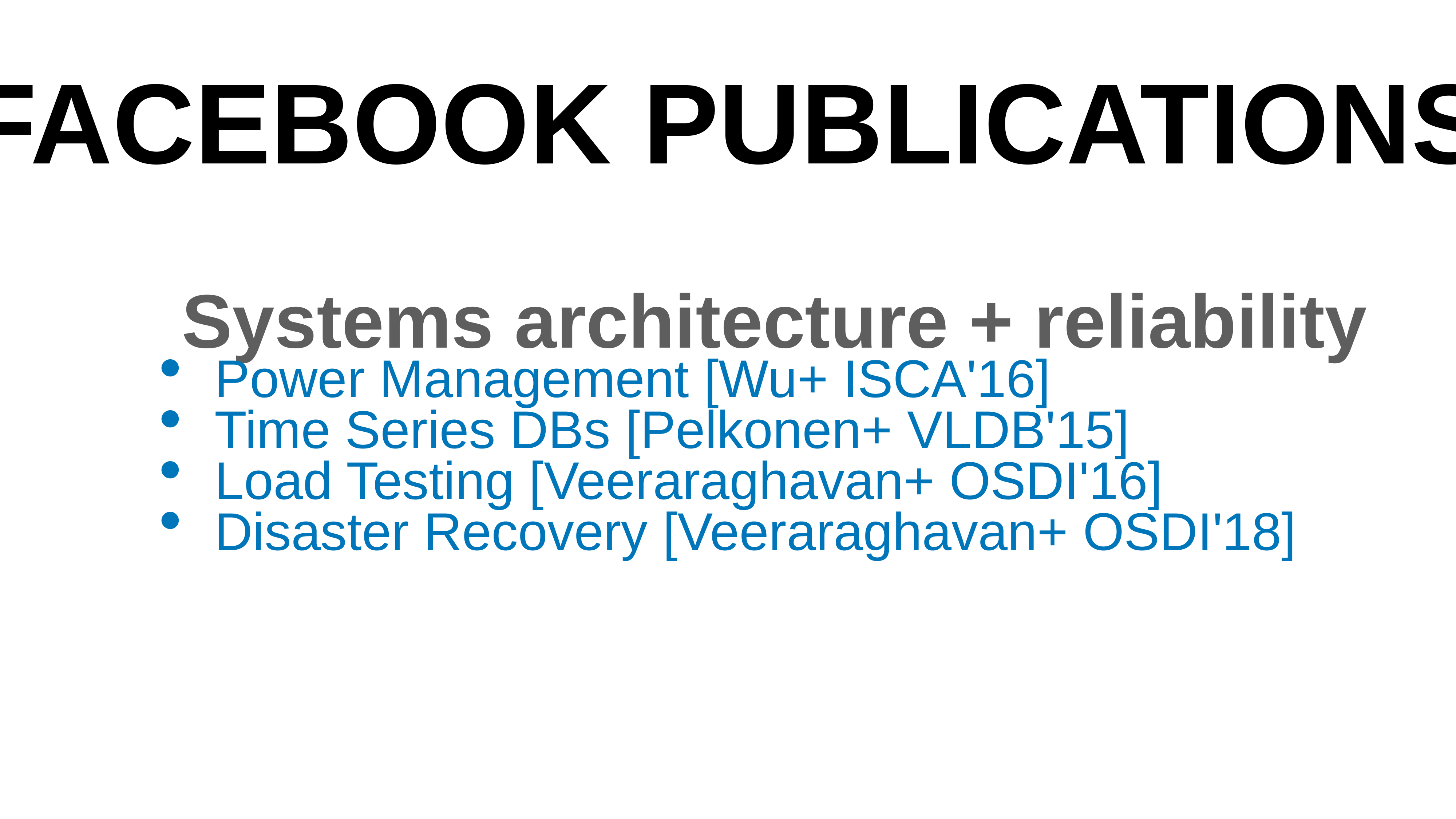

FACEBOOK PUBLICATIONS
Systems architecture + reliability
Power Management [Wu+ ISCA'16]
Time Series DBs [Pelkonen+ VLDB'15]
Load Testing [Veeraraghavan+ OSDI'16]
Disaster Recovery [Veeraraghavan+ OSDI'18]
151